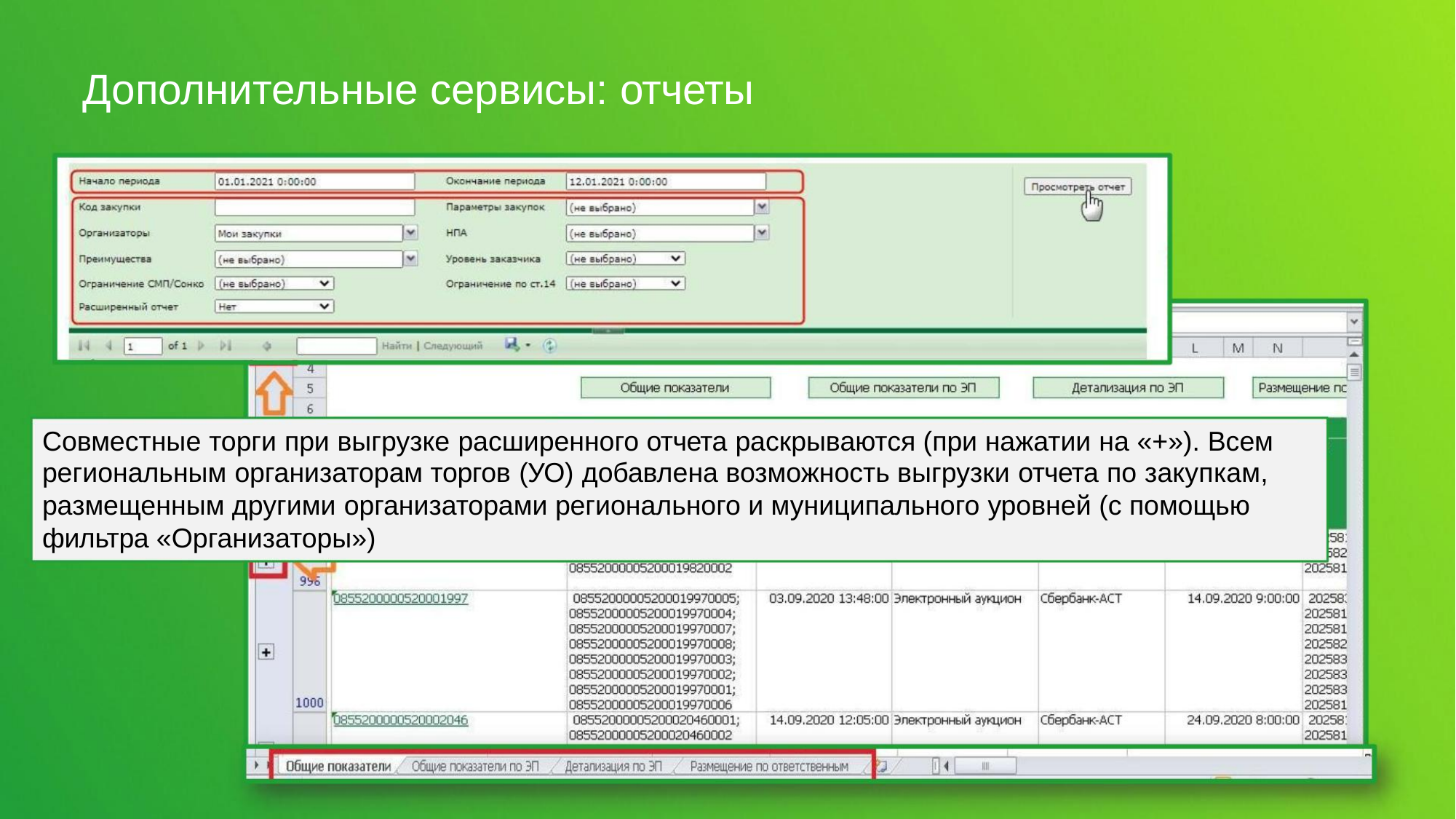

Дополнительные сервисы: отчеты
Совместные торги при выгрузке расширенного отчета раскрываются (при нажатии на «+»). Всем
региональным организаторам торгов (УО) добавлена возможность выгрузки отчета по закупкам,
размещенным другими организаторами регионального и муниципального уровней (с помощью
фильтра «Организаторы»)